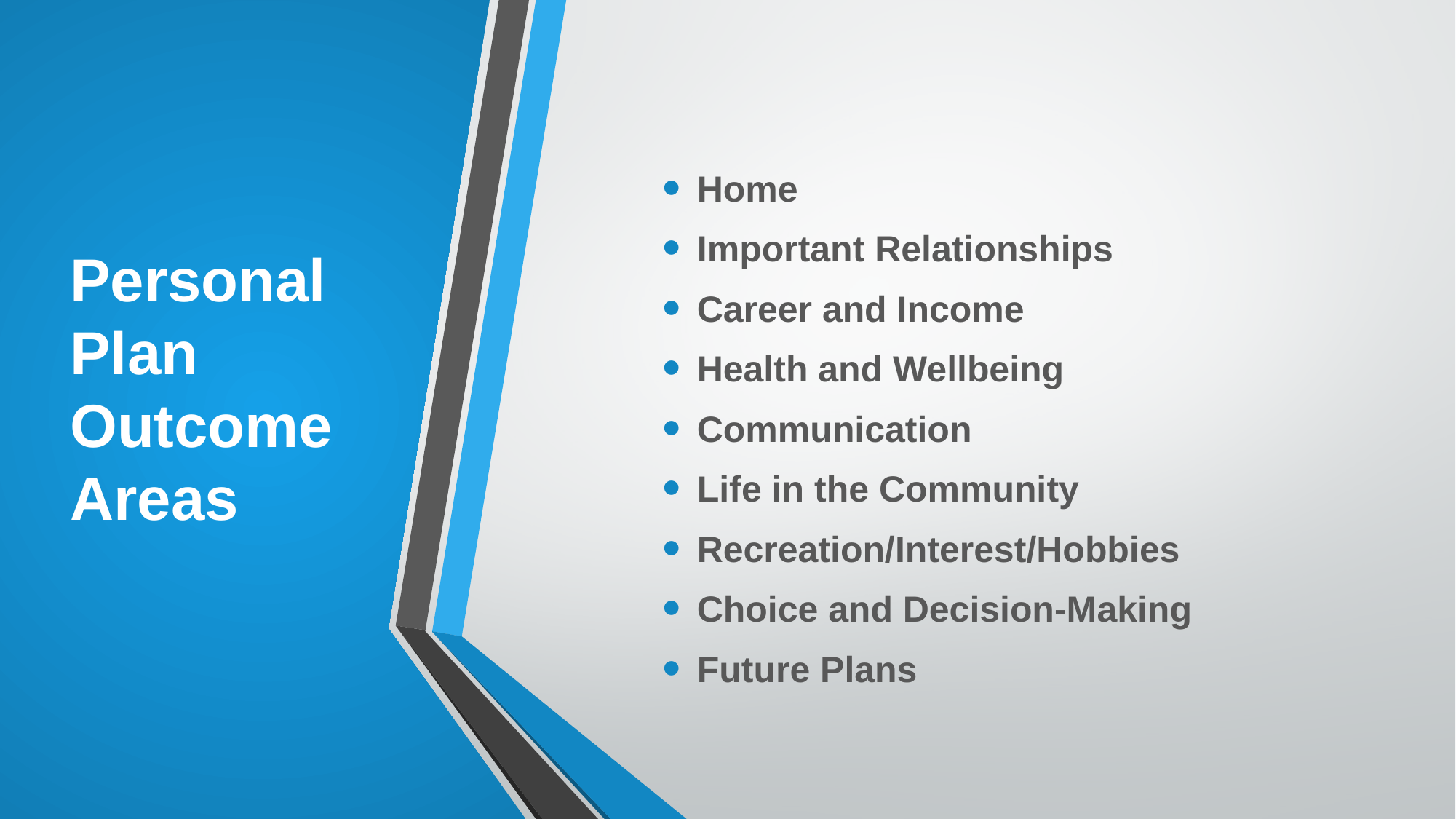

# Personal Plan Outcome Areas
Home
Important Relationships
Career and Income
Health and Wellbeing
Communication
Life in the Community
Recreation/Interest/Hobbies
Choice and Decision-Making
Future Plans